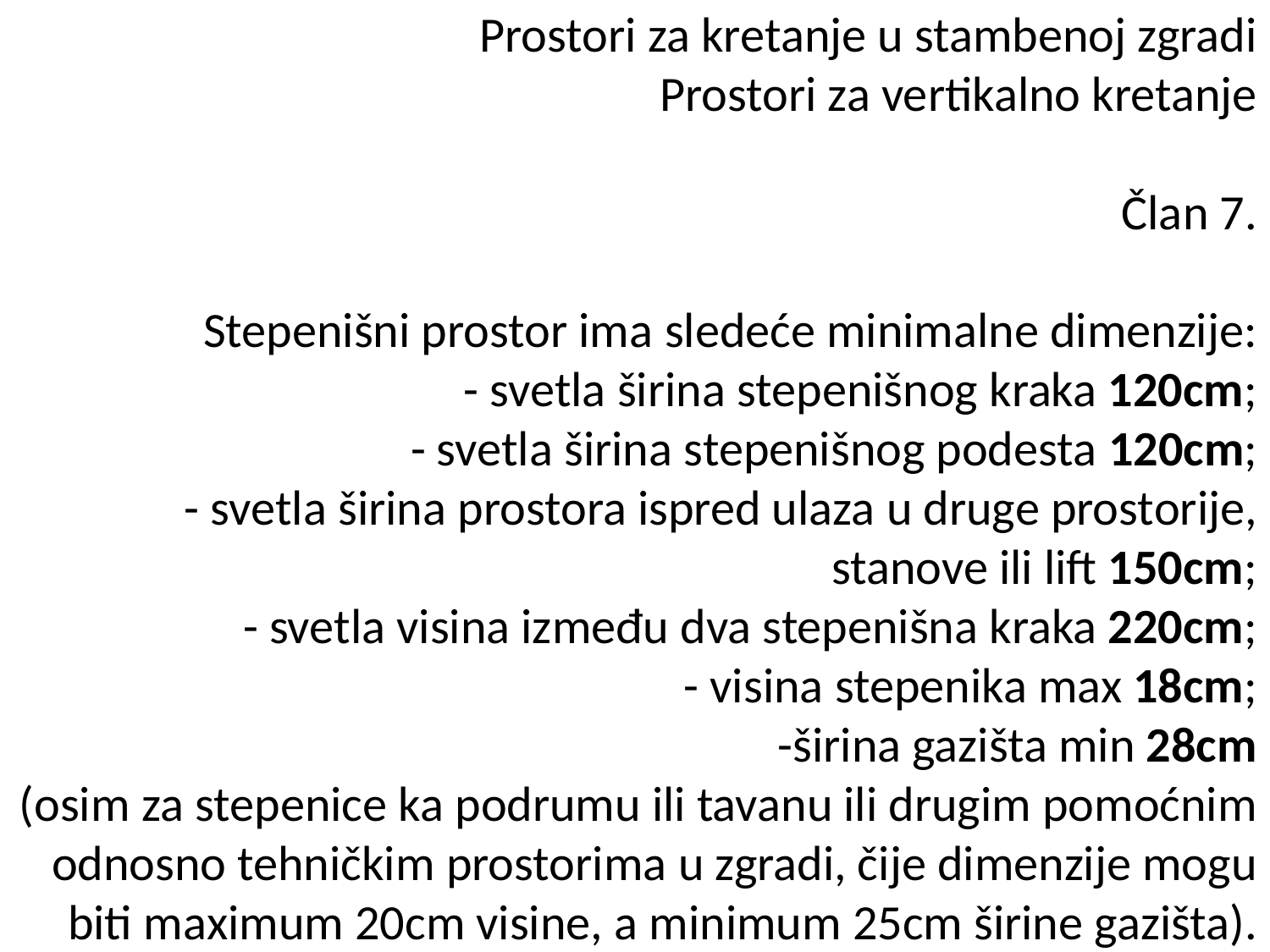

# Prostori za kretanje u stambenoj zgradi Prostori za vertikalno kretanje Član 7. Stepenišni prostor ima sledeće minimalne dimenzije: - svetla širina stepenišnog kraka 120cm; - svetla širina stepenišnog podesta 120cm; - svetla širina prostora ispred ulaza u druge prostorije, stanove ili lift 150cm; - svetla visina između dva stepenišna kraka 220cm; - visina stepenika max 18cm; -širina gazišta min 28cm (osim za stepenice ka podrumu ili tavanu ili drugim pomoćnim odnosno tehničkim prostorima u zgradi, čije dimenzije mogu biti maximum 20cm visine, a minimum 25cm širine gazišta).